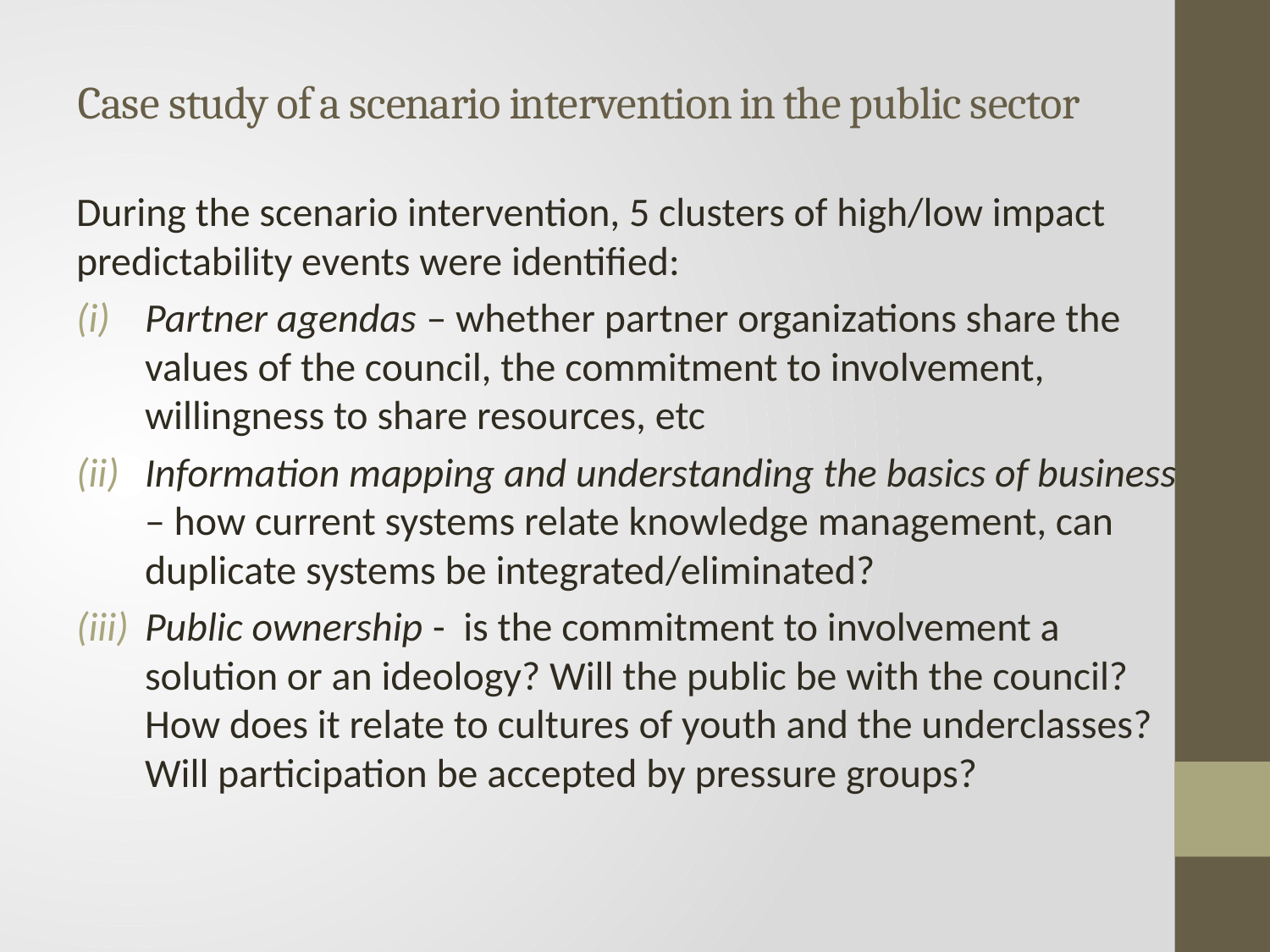

# Case study of a scenario intervention in the public sector
During the scenario intervention, 5 clusters of high/low impact predictability events were identified:
Partner agendas – whether partner organizations share the values of the council, the commitment to involvement, willingness to share resources, etc
Information mapping and understanding the basics of business – how current systems relate knowledge management, can duplicate systems be integrated/eliminated?
Public ownership -  is the commitment to involvement a solution or an ideology? Will the public be with the council? How does it relate to cultures of youth and the underclasses? Will participation be accepted by pressure groups?